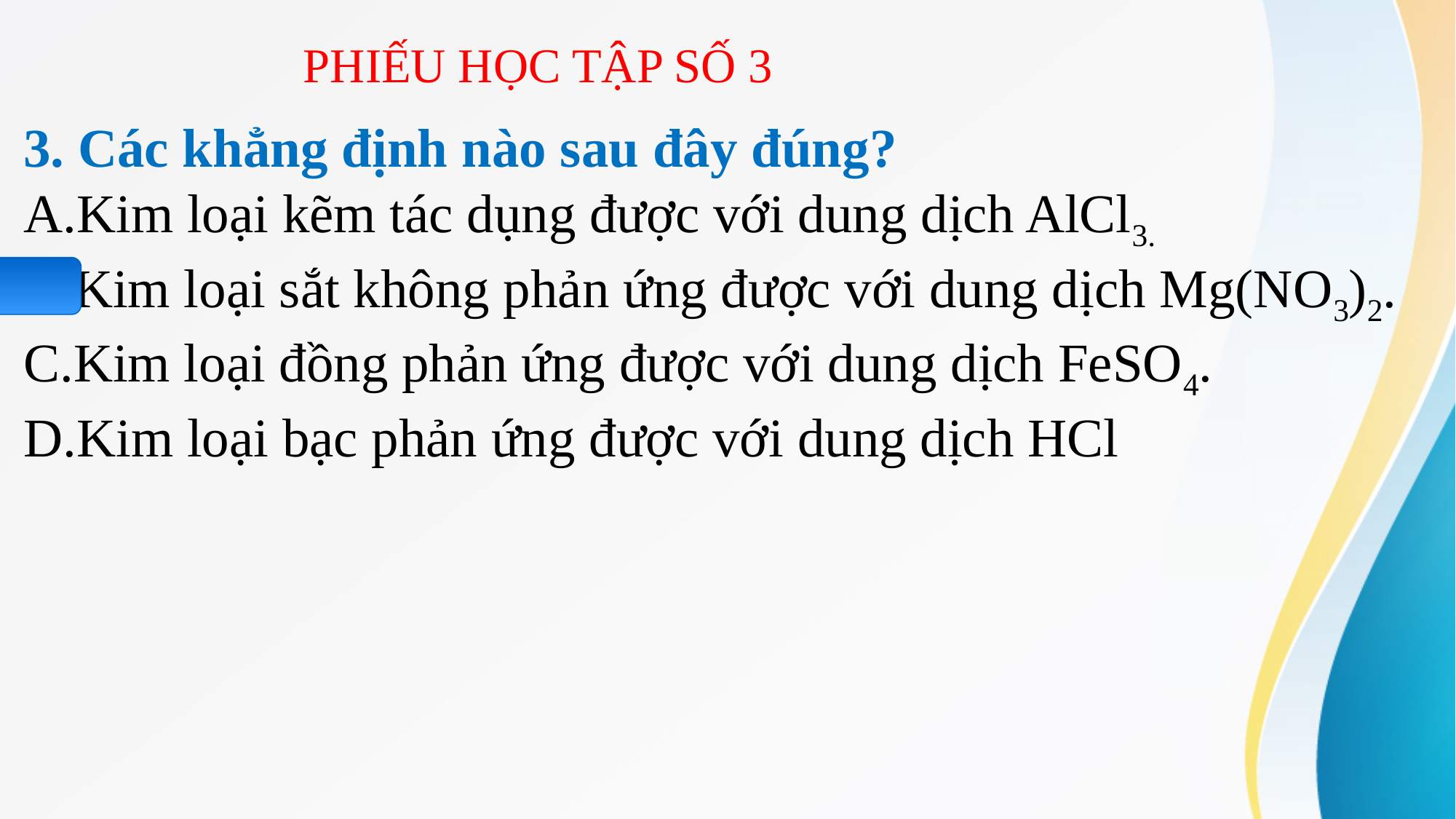

PHIẾU HỌC TẬP SỐ 3
3. Các khẳng định nào sau đây đúng?
A.Kim loại kẽm tác dụng được với dung dịch AlCl3.
B.Kim loại sắt không phản ứng được với dung dịch Mg(NO3)2.
C.Kim loại đồng phản ứng được với dung dịch FeSO4.
D.Kim loại bạc phản ứng được với dung dịch HCl